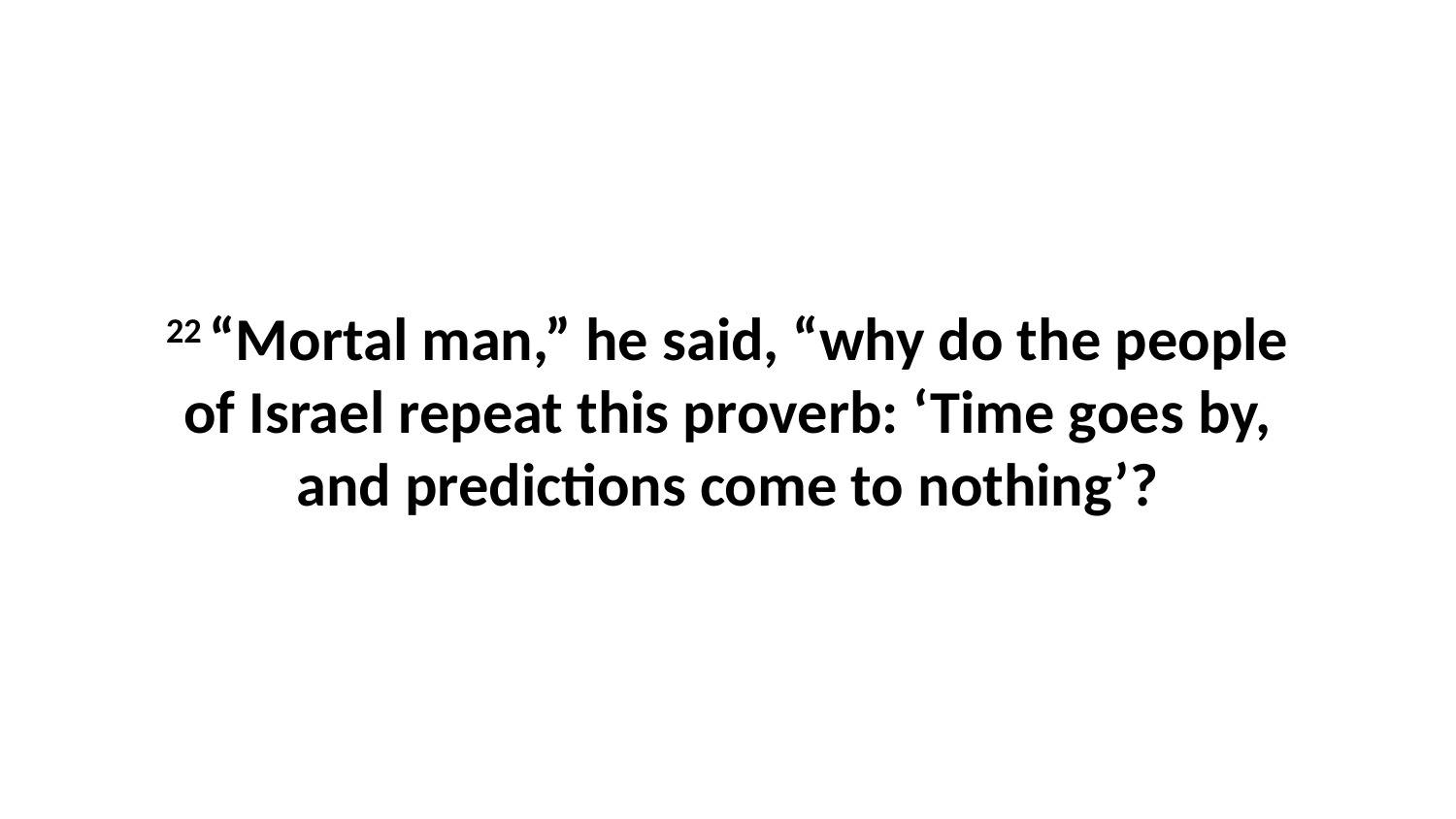

22 “Mortal man,” he said, “why do the people of Israel repeat this proverb: ‘Time goes by, and predictions come to nothing’?